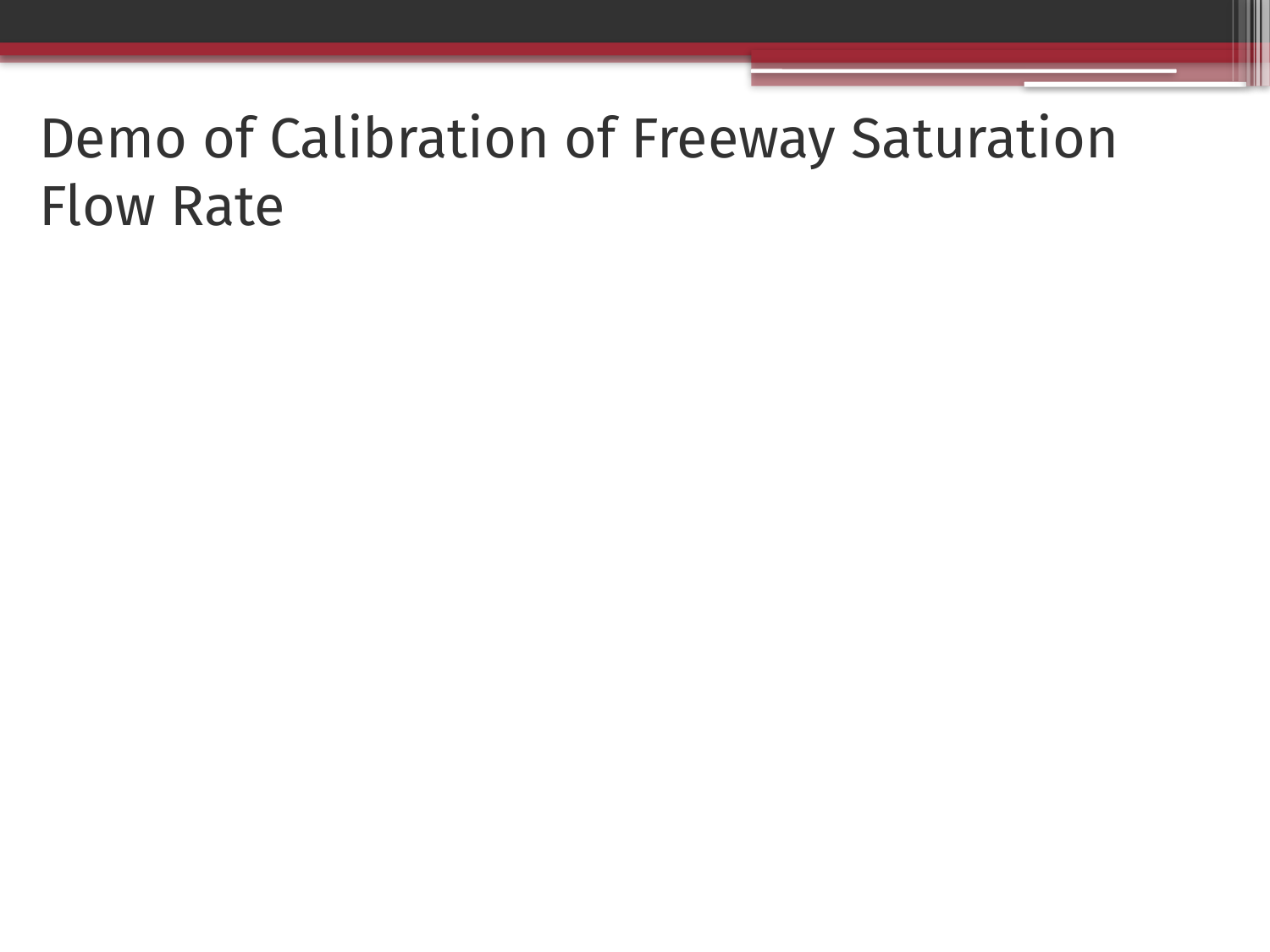

# Demo of Calibration of Freeway Saturation Flow Rate